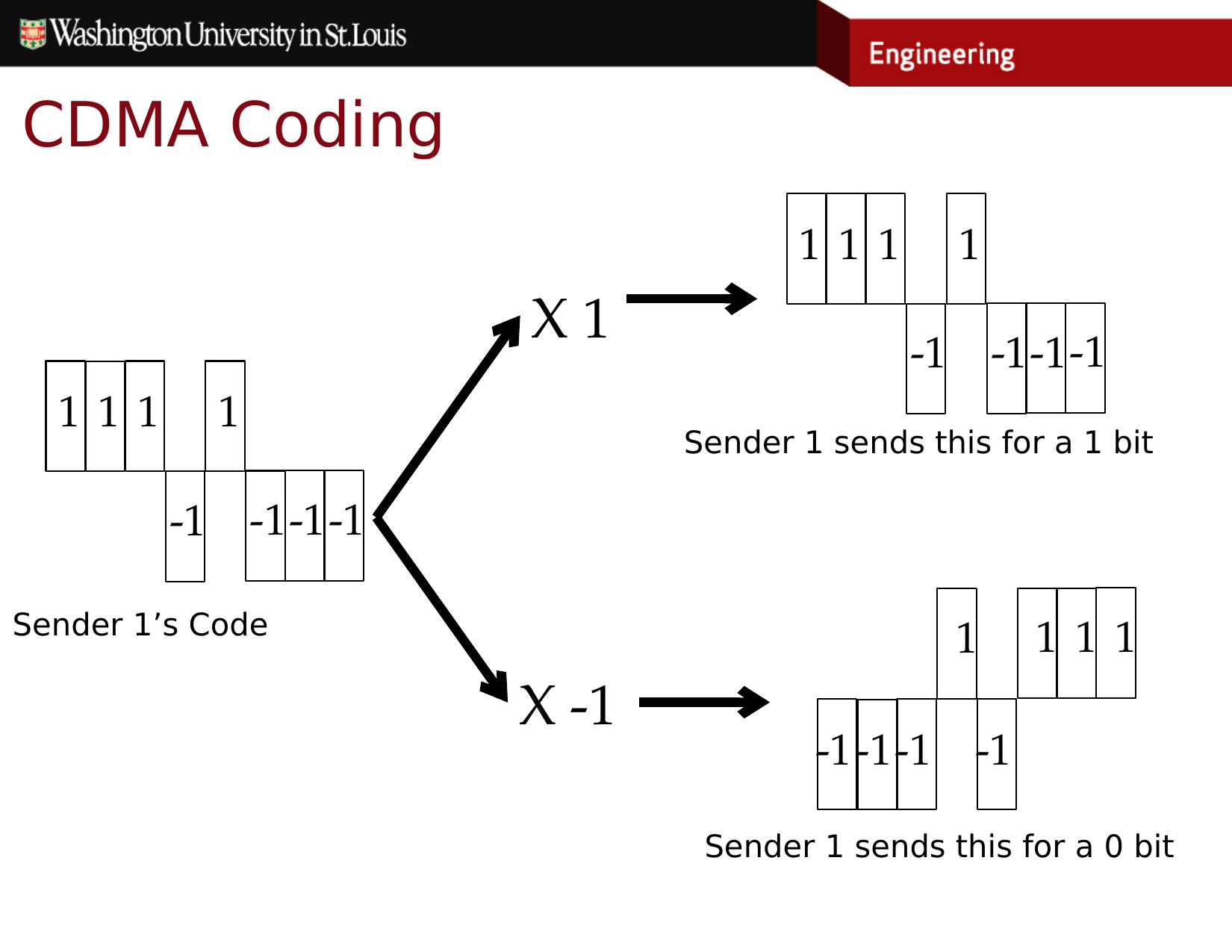

# CDMA Coding

1

1

1

1

-1

-1

-1

-1
X 1

1

1

1

1

-1

-1

-1

-1
Sender 1 sends this for a 1 bit

1

1

1

1
Sender 1’s Code
X -1

-1

-1

-1

-1
Sender 1 sends this for a 0 bit